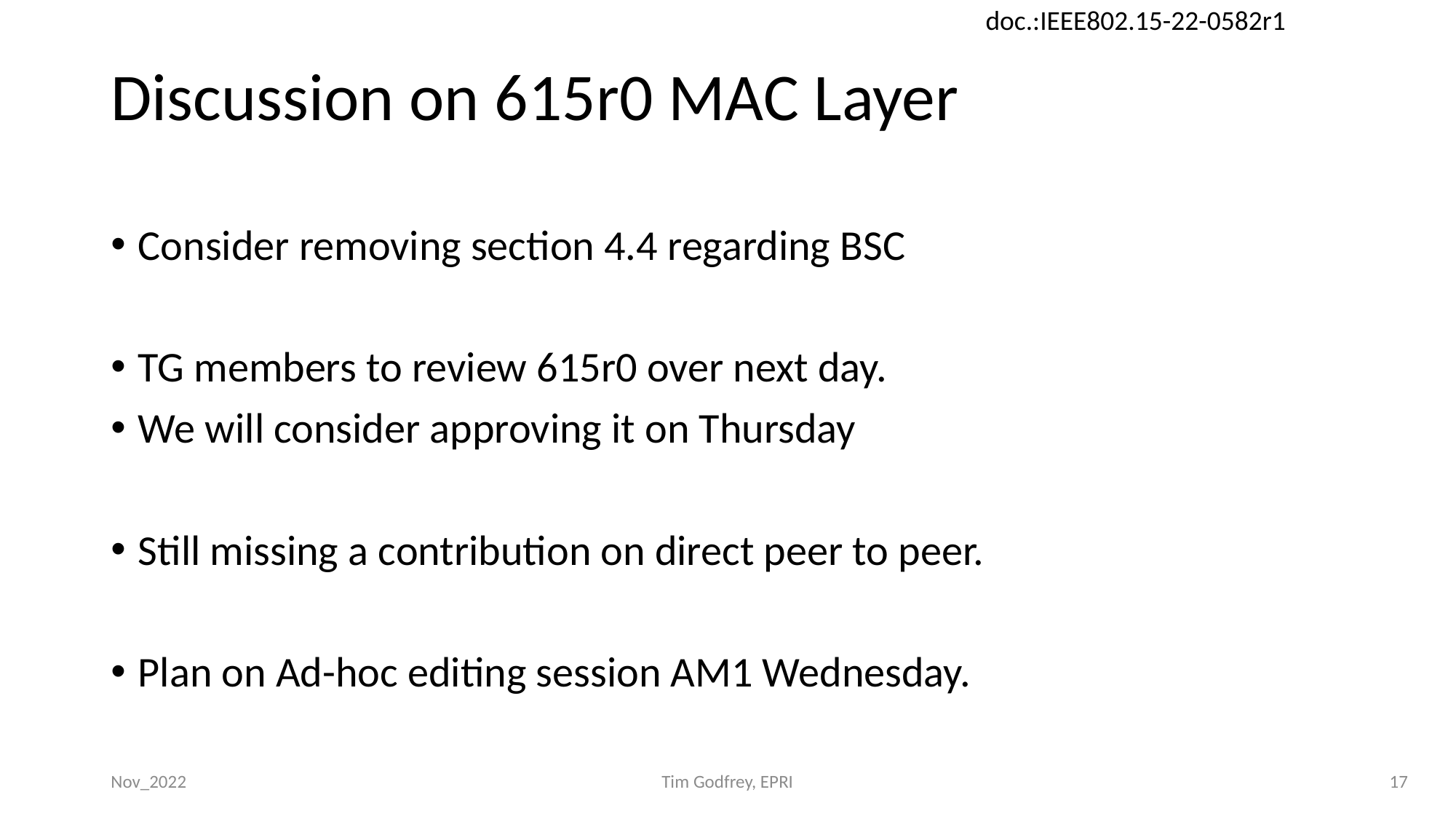

# Discussion on 615r0 MAC Layer
Consider removing section 4.4 regarding BSC

TG members to review 615r0 over next day.
We will consider approving it on Thursday

Still missing a contribution on direct peer to peer.

Plan on Ad-hoc editing session AM1 Wednesday.

Nov_2022
Tim Godfrey, EPRI
17